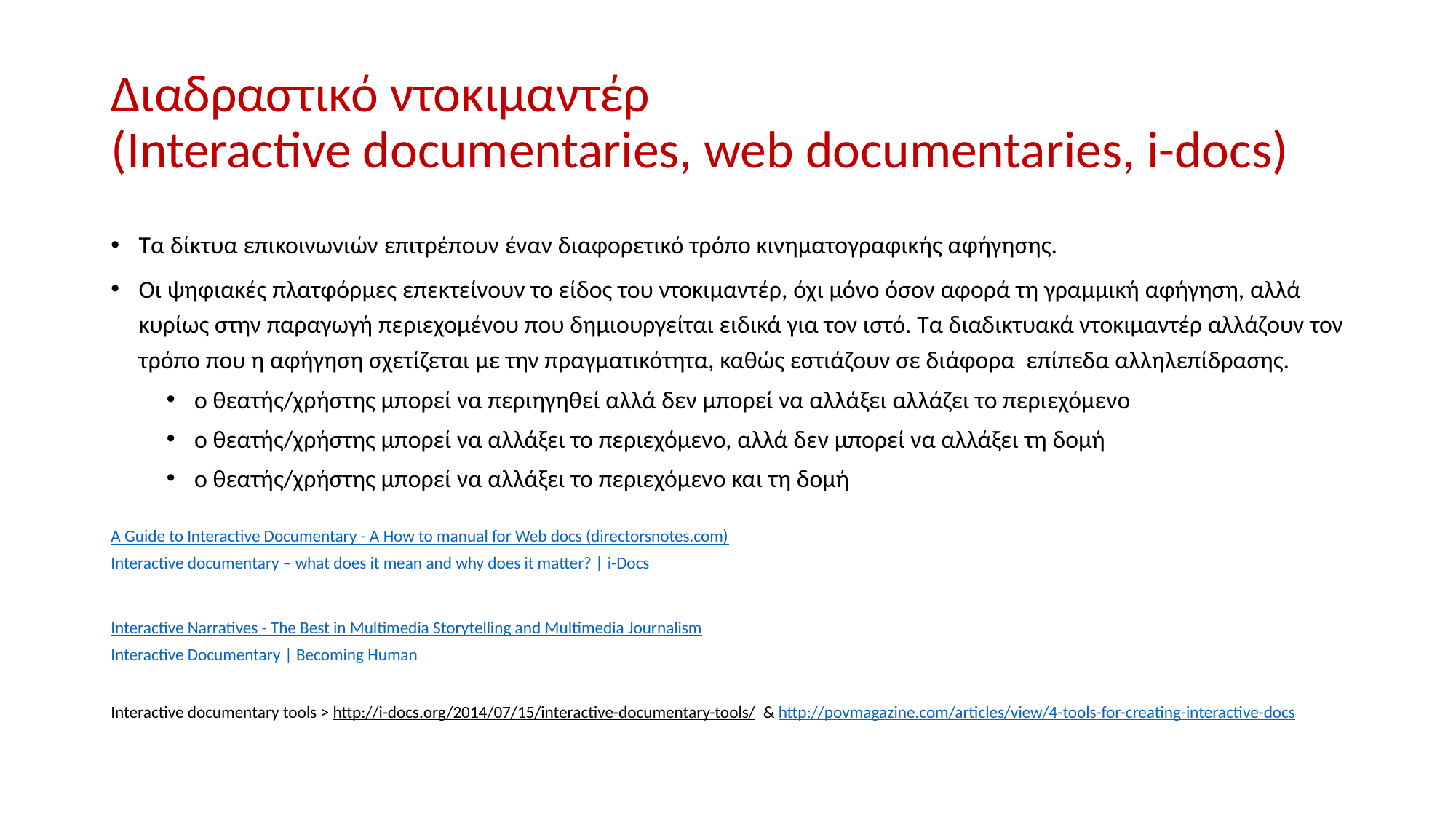

# Διαδραστικό ντοκιμαντέρ (Interactive documentaries, web documentaries, i-docs)
Τα δίκτυα επικοινωνιών επιτρέπουν έναν διαφορετικό τρόπο κινηματογραφικής αφήγησης.
Οι ψηφιακές πλατφόρμες επεκτείνουν το είδος του ντοκιμαντέρ, όχι μόνο όσον αφορά τη γραμμική αφήγηση, αλλά κυρίως στην παραγωγή περιεχομένου που δημιουργείται ειδικά για τον ιστό. Τα διαδικτυακά ντοκιμαντέρ αλλάζουν τον τρόπο που η αφήγηση σχετίζεται με την πραγματικότητα, καθώς εστιάζουν σε διάφορα  επίπεδα αλληλεπίδρασης.
ο θεατής/χρήστης μπορεί να περιηγηθεί αλλά δεν μπορεί να αλλάξει αλλάζει το περιεχόμενο
ο θεατής/χρήστης μπορεί να αλλάξει το περιεχόμενο, αλλά δεν μπορεί να αλλάξει τη δομή
ο θεατής/χρήστης μπορεί να αλλάξει το περιεχόμενο και τη δομή

A Guide to Interactive Documentary - A How to manual for Web docs (directorsnotes.com)
Interactive documentary – what does it mean and why does it matter? | i-Docs

Interactive Narratives - The Best in Multimedia Storytelling and Multimedia Journalism
Interactive Documentary | Becoming Human

Interactive documentary tools > http://i-docs.org/2014/07/15/interactive-documentary-tools/  & http://povmagazine.com/articles/view/4-tools-for-creating-interactive-docs